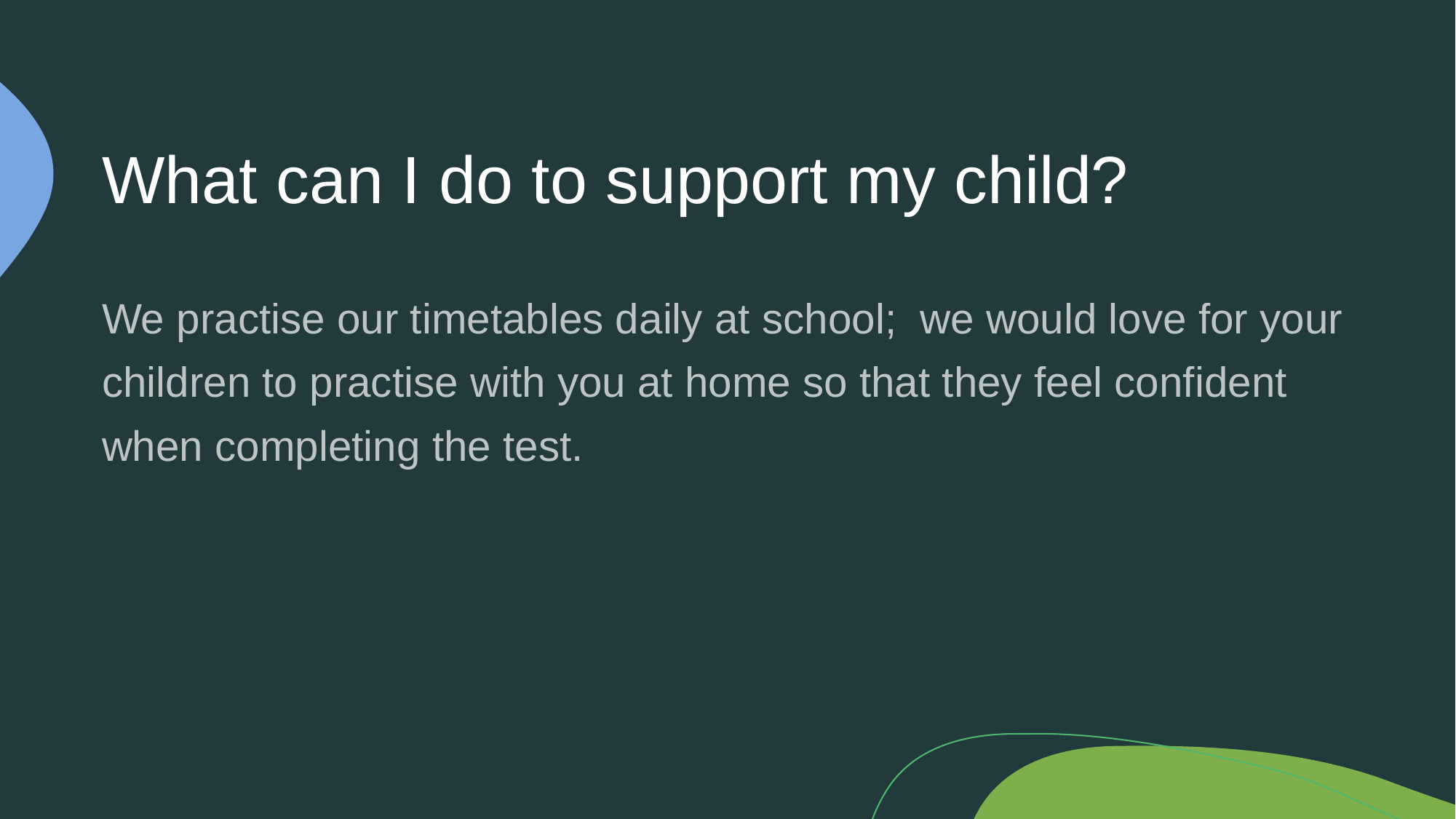

# What can I do to support my child?
We practise our timetables daily at school;  we would love for your children to practise with you at home so that they feel confident when completing the test.